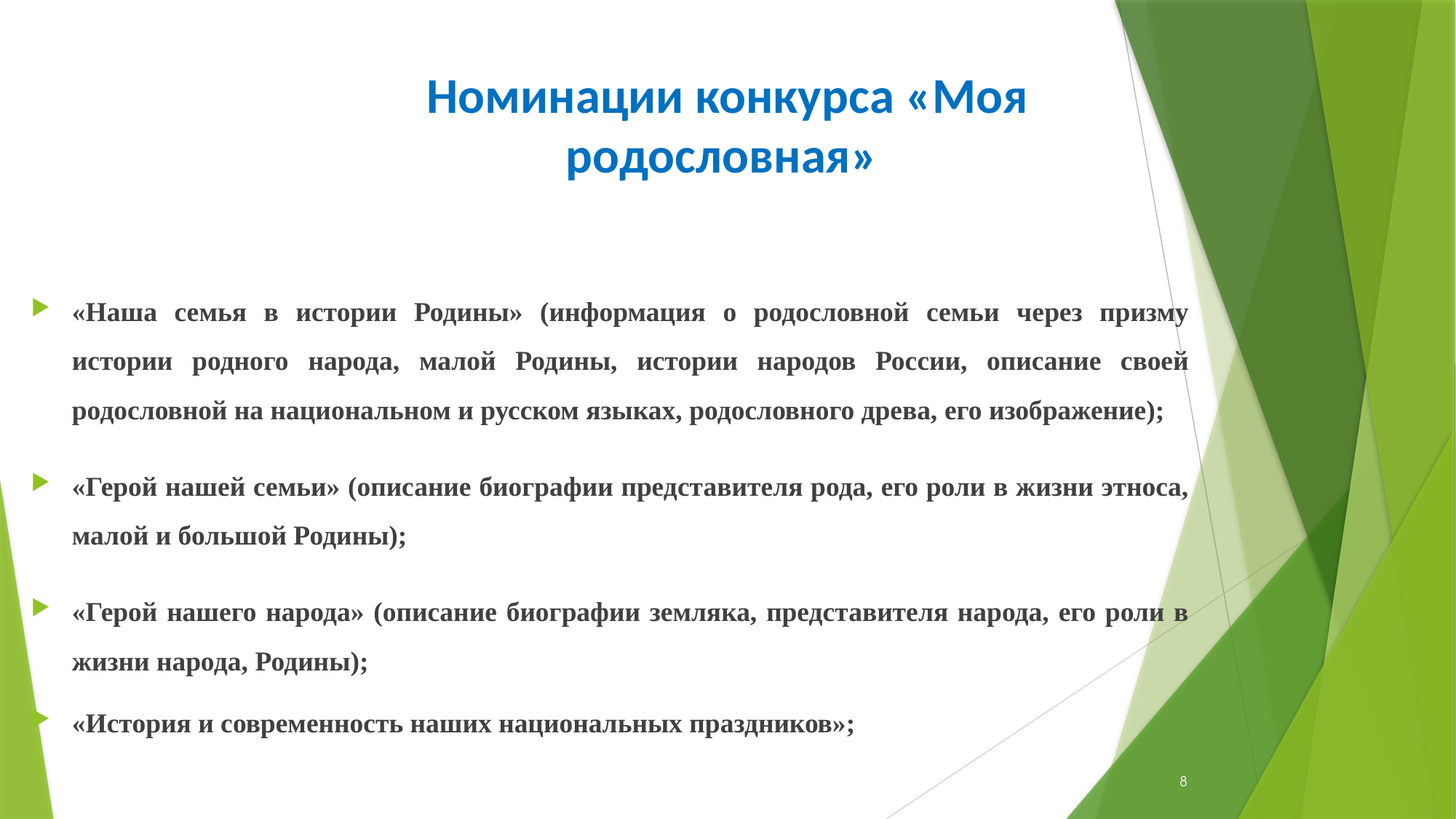

# Номинации конкурса «Моя родословная»
«Наша семья в истории Родины» (информация о родословной семьи через призму истории родного народа, малой Родины, истории народов России, описание своей родословной на национальном и русском языках, родословного древа, его изображение);
«Герой нашей семьи» (описание биографии представителя рода, его роли в жизни этноса, малой и большой Родины);
«Герой нашего народа» (описание биографии земляка, представителя народа, его роли в жизни народа, Родины);
«История и современность наших национальных праздников»;
8